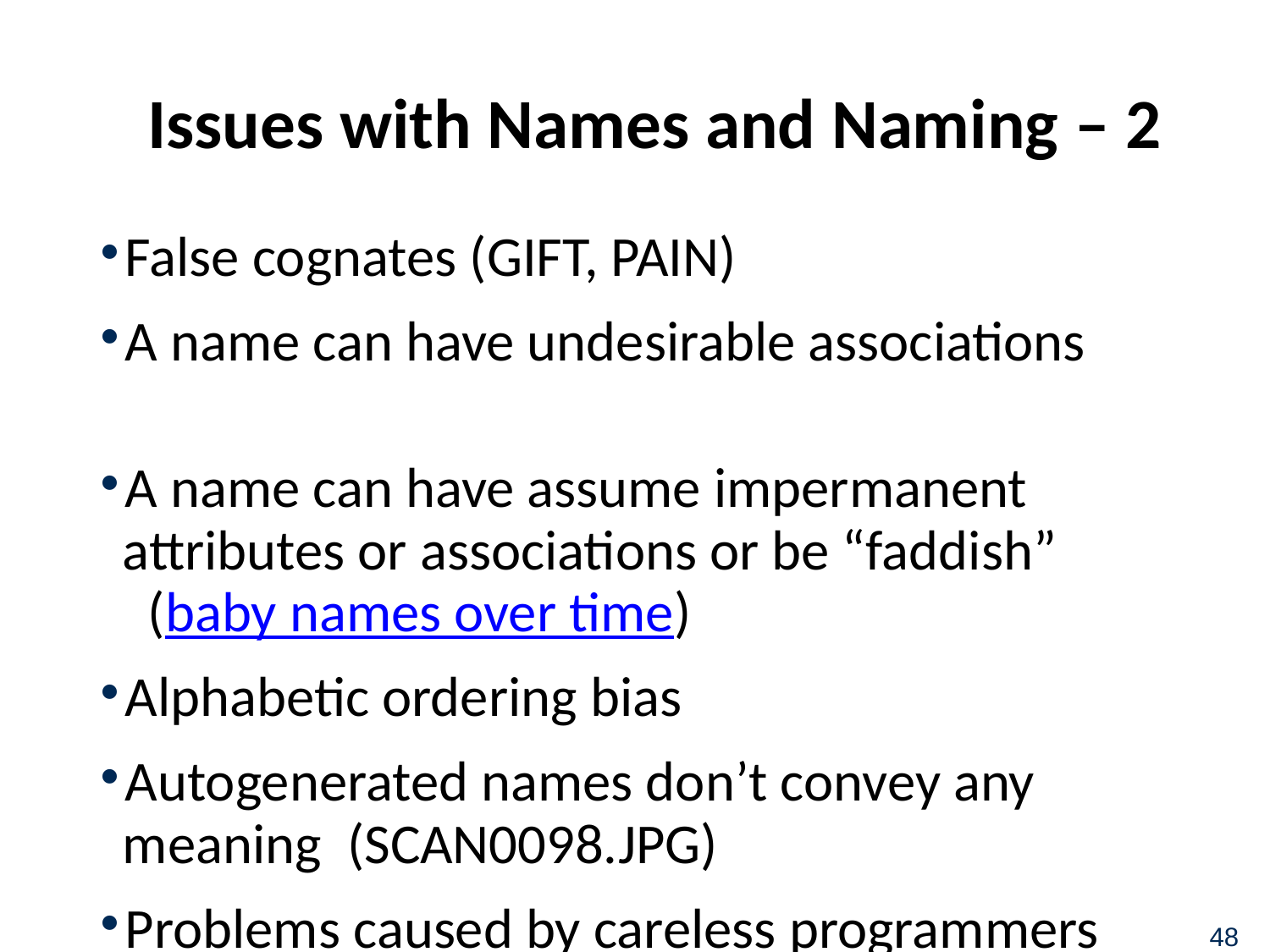

# Issues with Names and Naming – 2
False cognates (GIFT, PAIN)
A name can have undesirable associations
A name can have assume impermanent attributes or associations or be “faddish”
  (baby names over time)
Alphabetic ordering bias
Autogenerated names don’t convey any meaning  (SCAN0098.JPG)
Problems caused by careless programmers

48